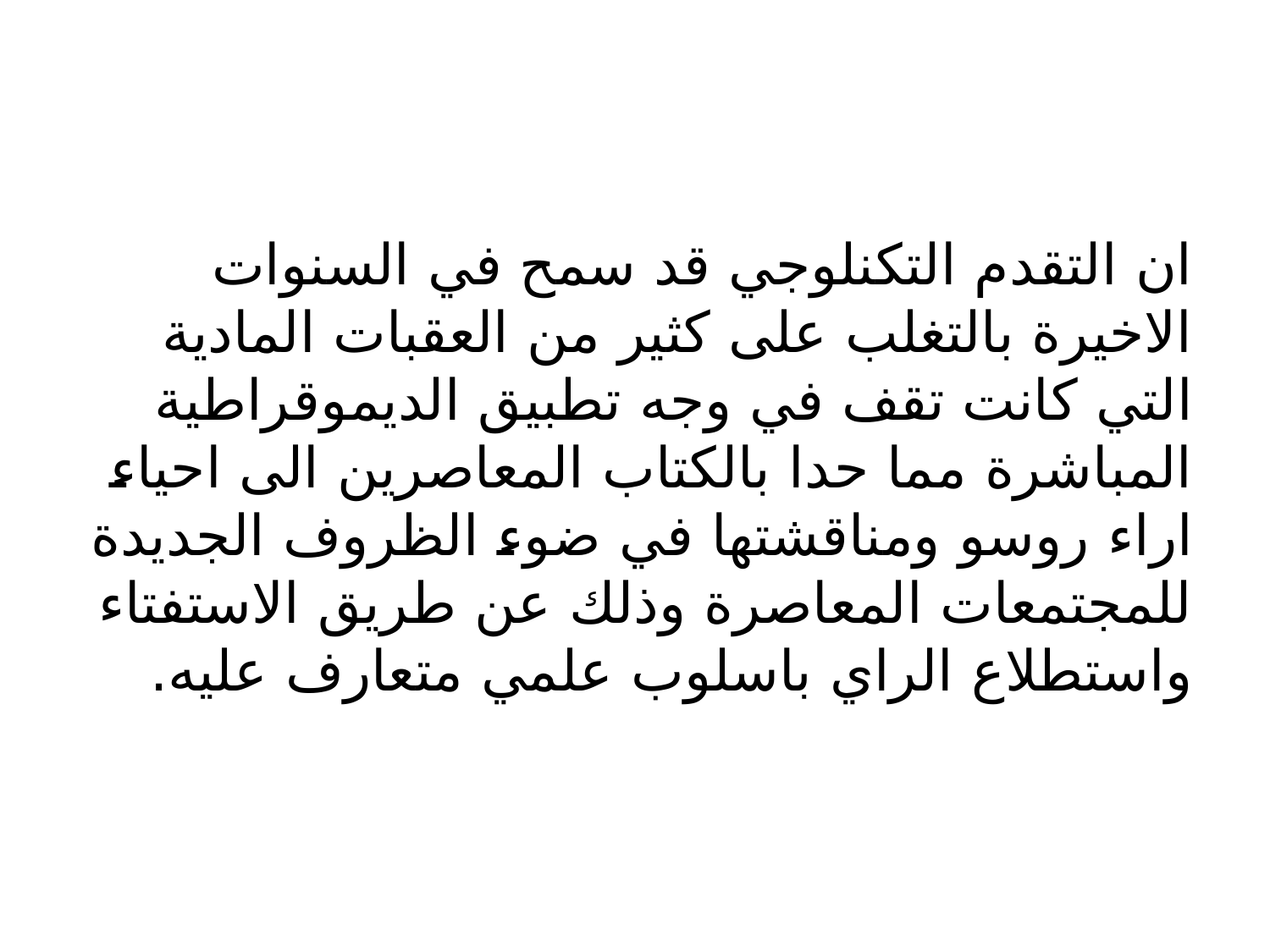

#
ان التقدم التكنلوجي قد سمح في السنوات الاخيرة بالتغلب على كثير من العقبات المادية التي كانت تقف في وجه تطبيق الديموقراطية المباشرة مما حدا بالكتاب المعاصرين الى احياء اراء روسو ومناقشتها في ضوء الظروف الجديدة للمجتمعات المعاصرة وذلك عن طريق الاستفتاء واستطلاع الراي باسلوب علمي متعارف عليه.